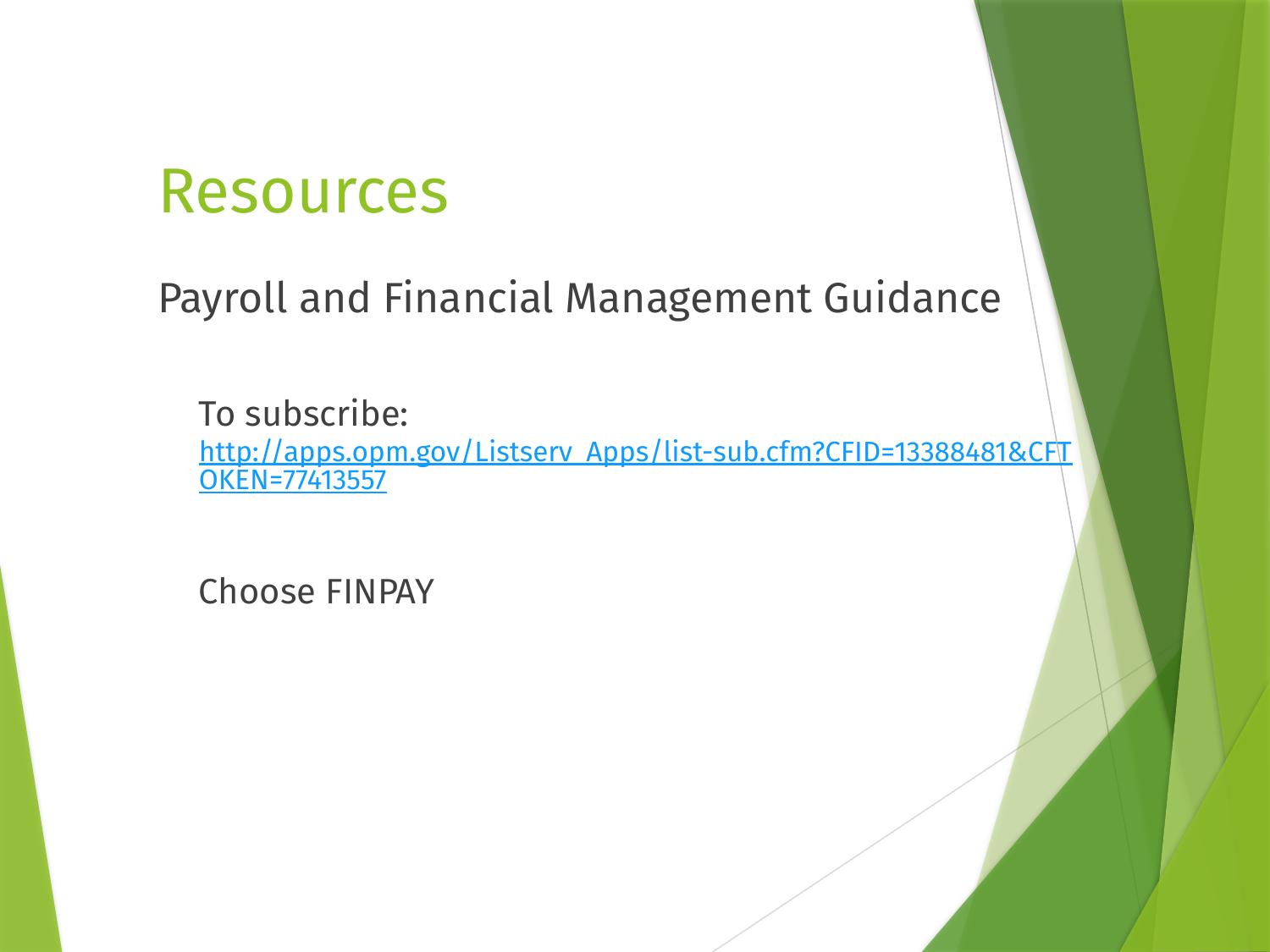

# Resources
Payroll and Financial Management Guidance

To subscribe: http://apps.opm.gov/Listserv_Apps/list-sub.cfm?CFID=13388481&CFTOKEN=77413557

Choose 	FINPAY